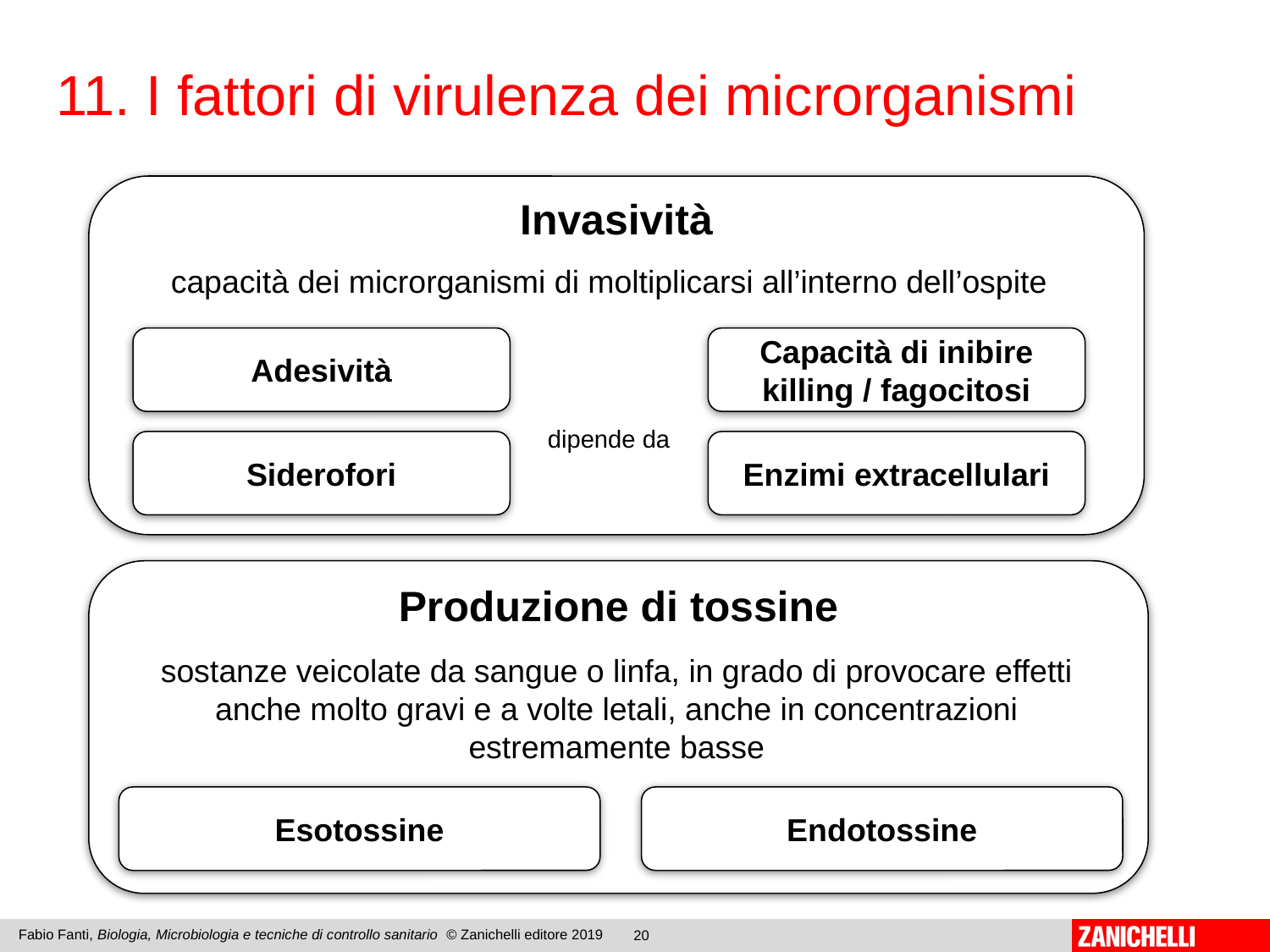

11. I fattori di virulenza dei microrganismi

Invasività
capacità dei microrganismi di moltiplicarsi all’interno dell’ospite
Adesività
Capacità di inibire killing / fagocitosi
dipende da
Siderofori
Enzimi extracellulari

Produzione di tossine
Esotossine
Endotossine
sostanze veicolate da sangue o linfa, in grado di provocare effetti anche molto gravi e a volte letali, anche in concentrazioni estremamente basse